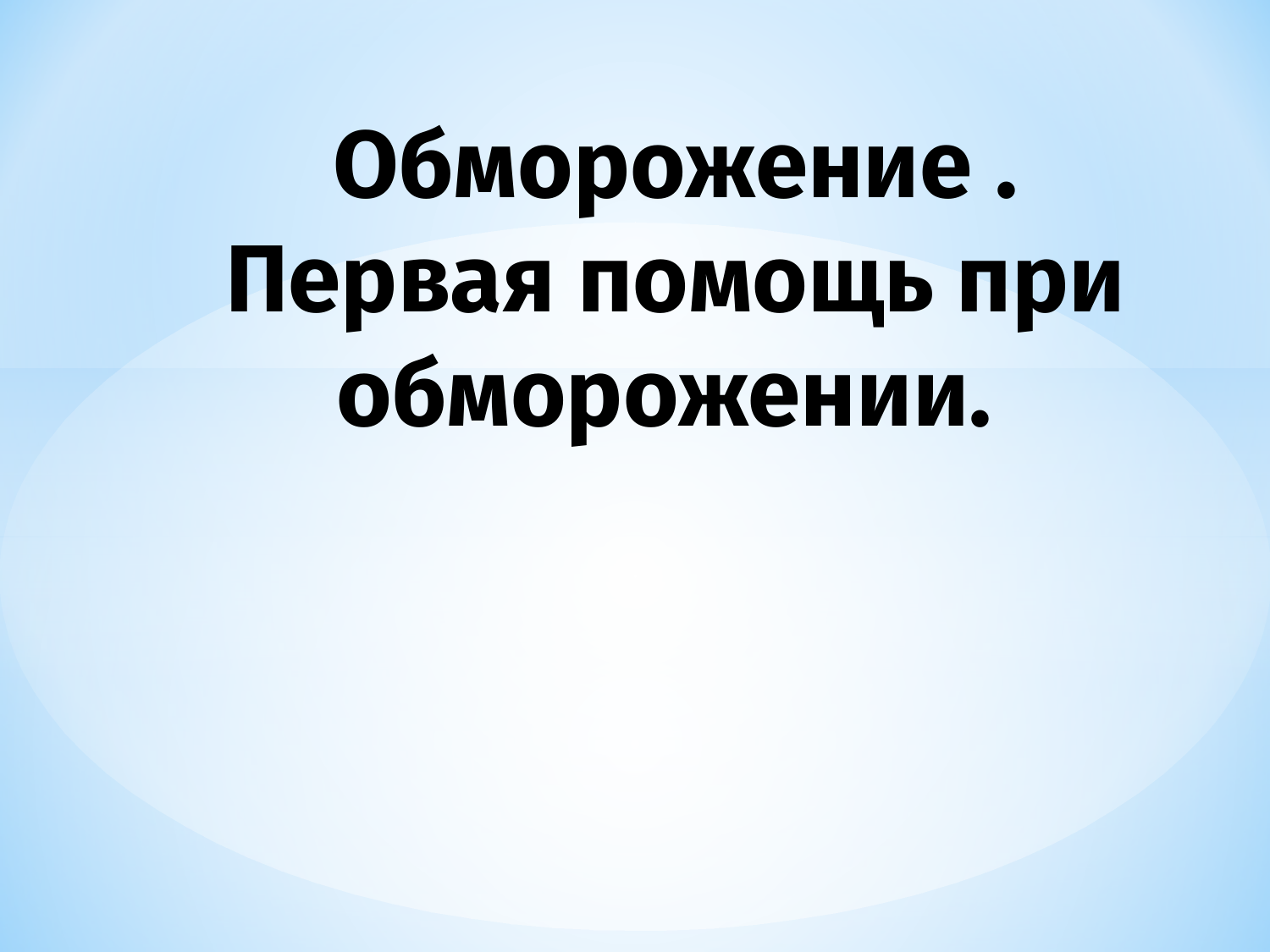

# Обморожение . Первая помощь при обморожении.